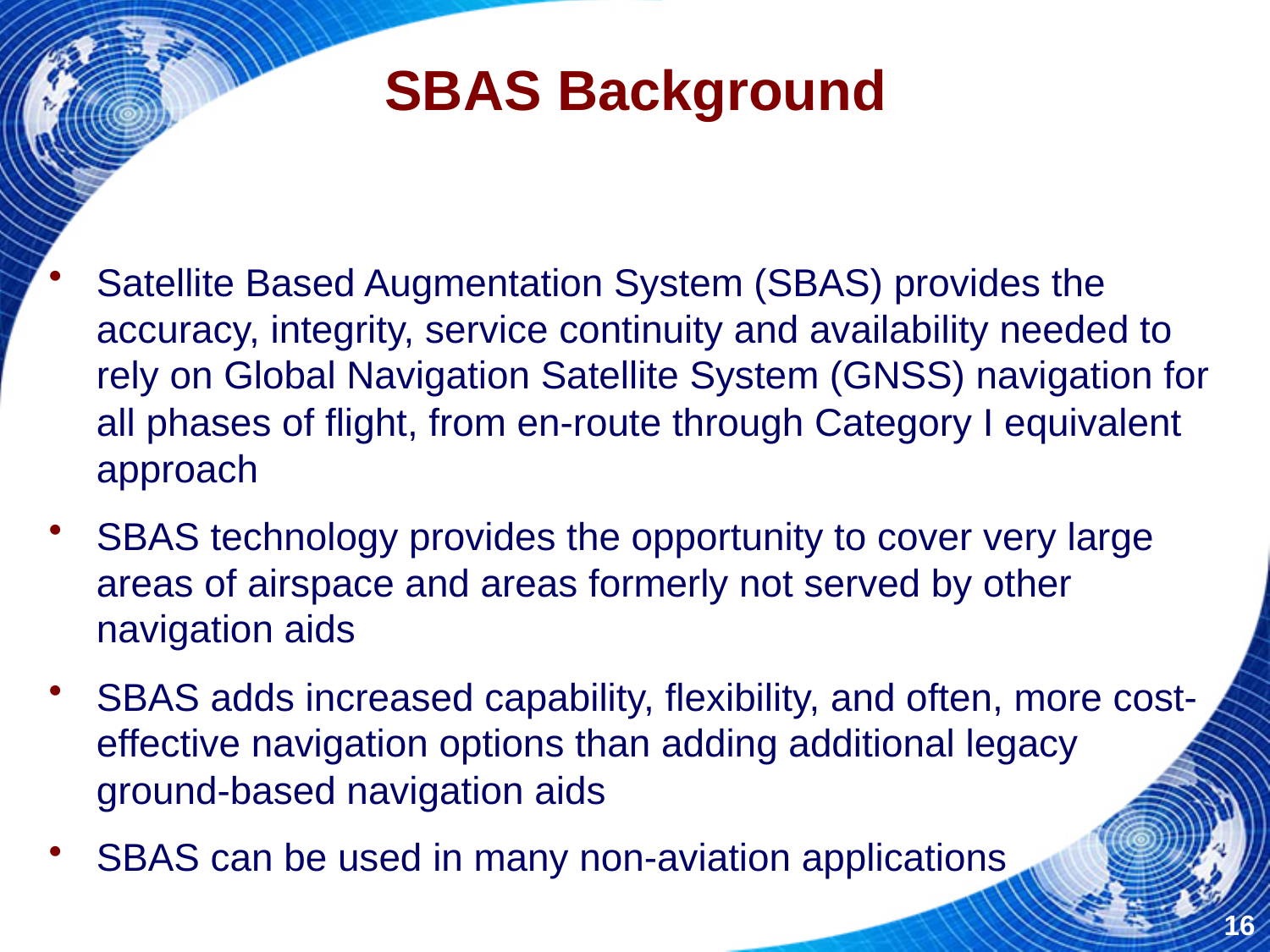

SBAS Background

Satellite Based Augmentation System (SBAS) provides the accuracy, integrity, service continuity and availability needed to rely on Global Navigation Satellite System (GNSS) navigation for all phases of flight, from en-route through Category I equivalent approach
SBAS technology provides the opportunity to cover very large areas of airspace and areas formerly not served by other navigation aids
SBAS adds increased capability, flexibility, and often, more cost-effective navigation options than adding additional legacy ground-based navigation aids
SBAS can be used in many non-aviation applications

16